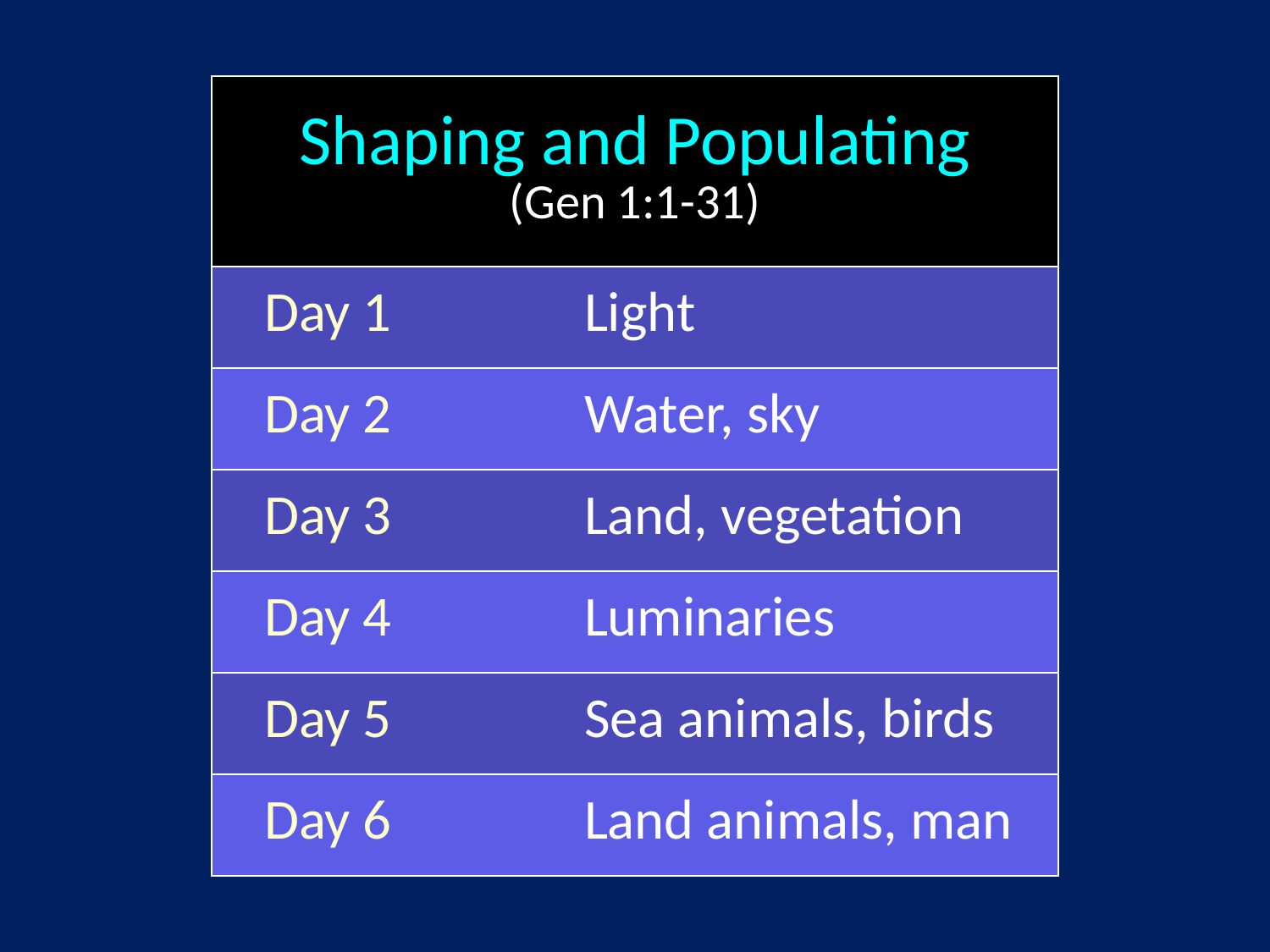

| Shaping and Populating (Gen 1:1-31) |  |
| --- | --- |
| Day 1 | Light |
| Day 2 | Water, sky |
| Day 3 | Land, vegetation |
| Day 4 | Luminaries |
| Day 5 | Sea animals, birds |
| Day 6 | Land animals, man |